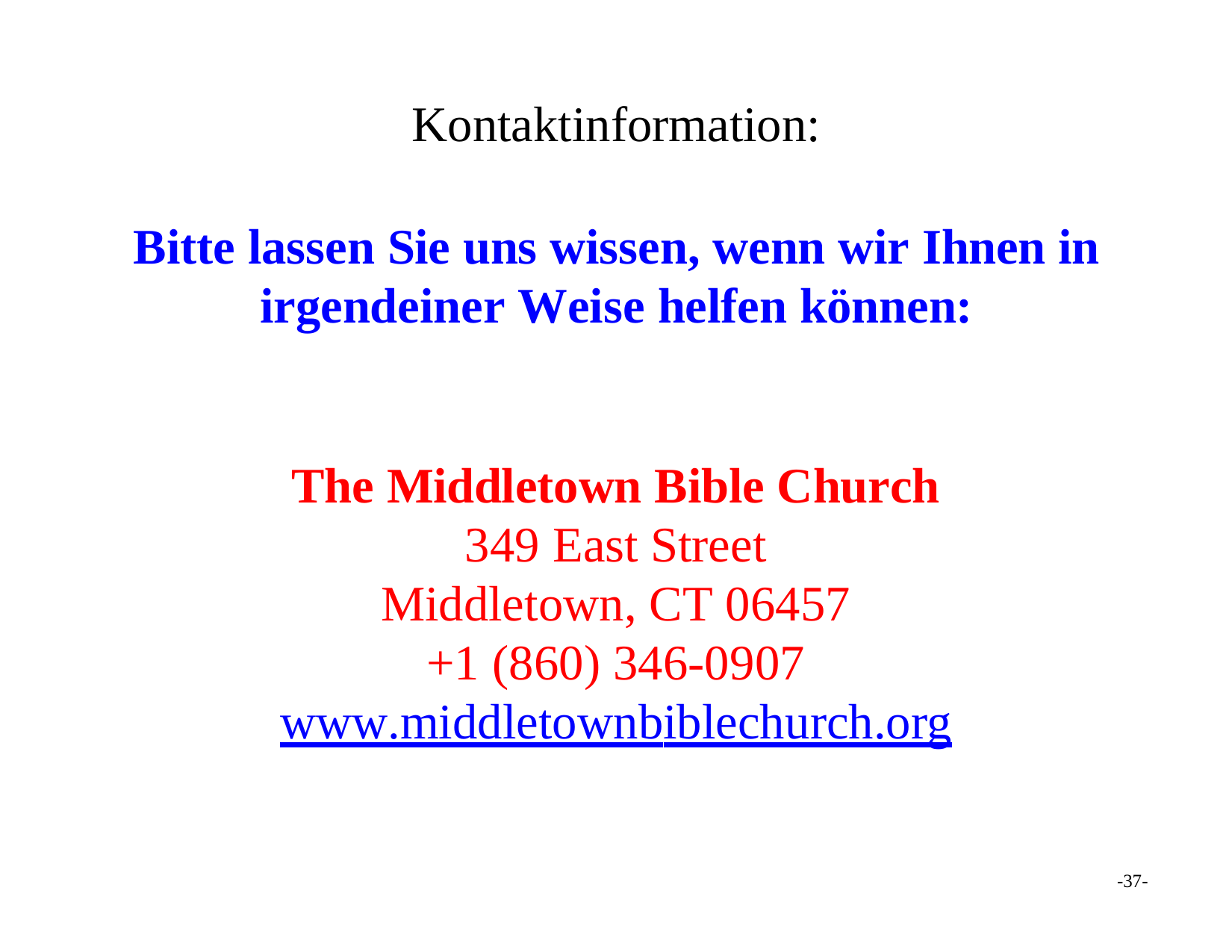

Kontaktinformation:

Bitte lassen Sie uns wissen, wenn wir Ihnen in irgendeiner Weise helfen können:

The Middletown Bible Church
349 East Street
Middletown, CT 06457
+1 (860) 346-0907
www.middletownbiblechurch.org
-37-